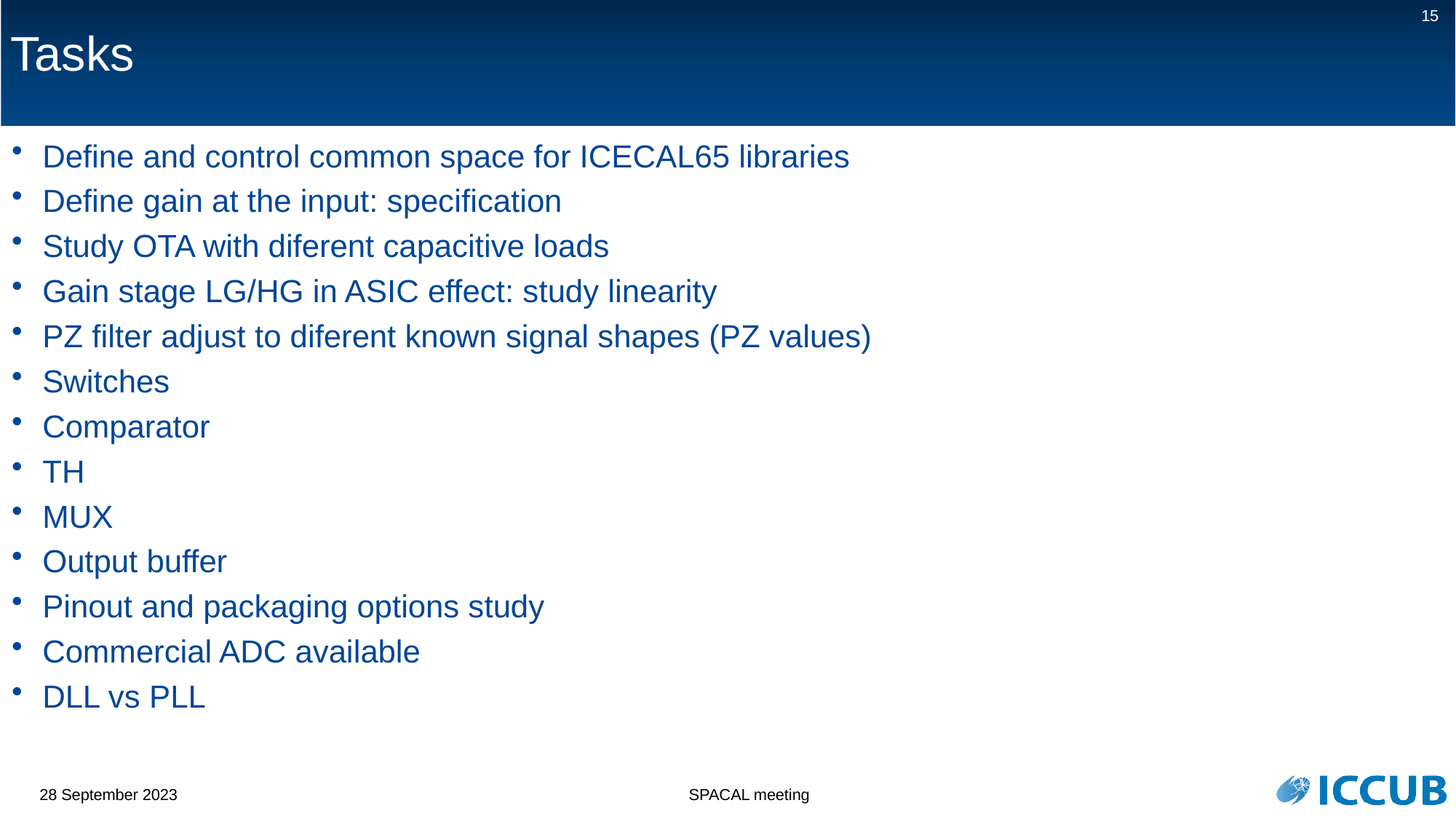

# Tasks
15
Define and control common space for ICECAL65 libraries
Define gain at the input: specification
Study OTA with diferent capacitive loads
Gain stage LG/HG in ASIC effect: study linearity
PZ filter adjust to diferent known signal shapes (PZ values)
Switches
Comparator
TH
MUX
Output buffer
Pinout and packaging options study
Commercial ADC available
DLL vs PLL

28 September 2023
SPACAL meeting